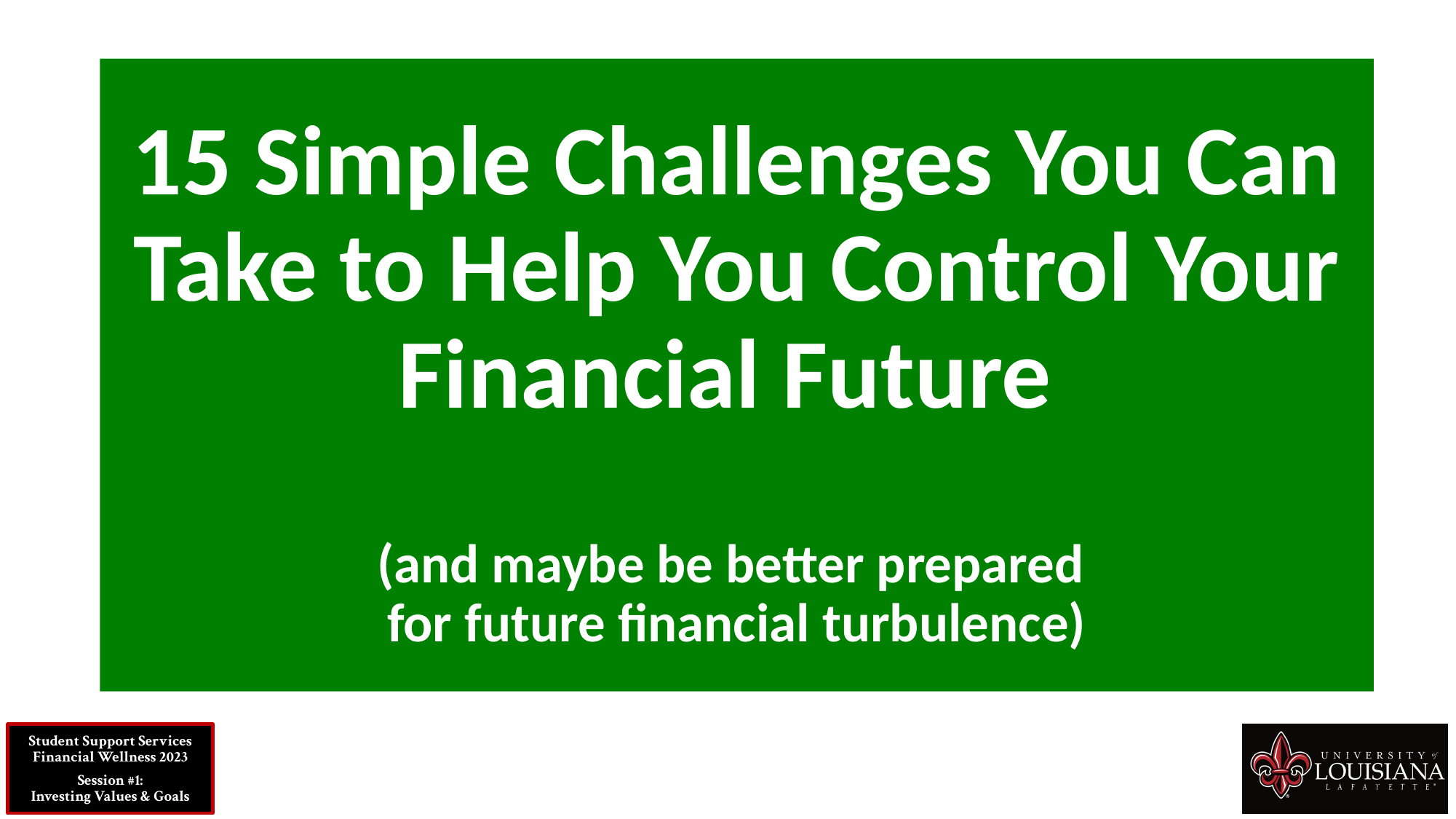

15 Simple Challenges You Can Take to Help You Control Your Financial Future

(and maybe be better prepared
for future financial turbulence)